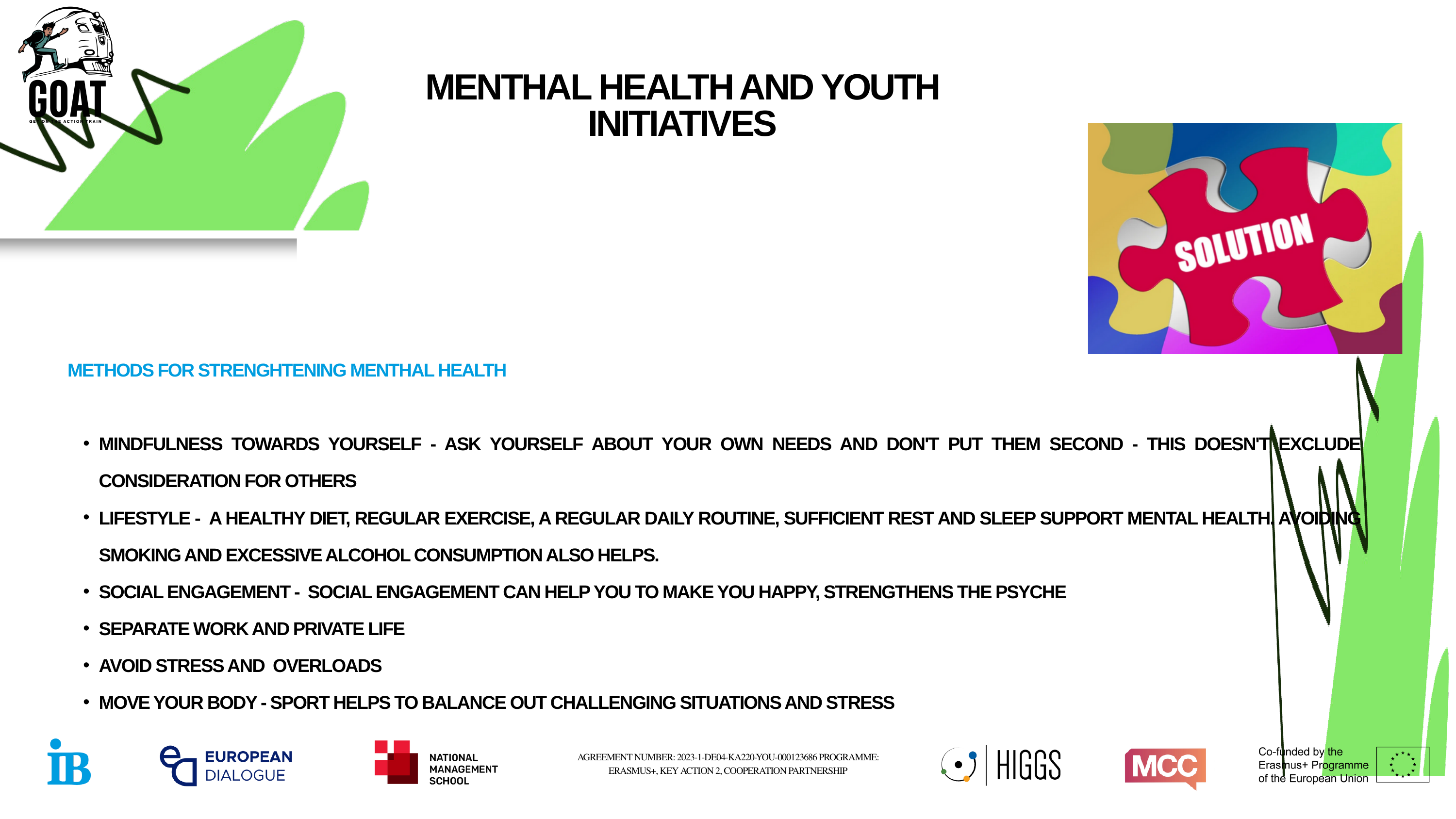

MENTHAL HEALTH AND YOUTH INITIATIVES

METHODS FOR STRENGHTENING MENTHAL HEALTH

MINDFULNESS TOWARDS YOURSELF - ASK YOURSELF ABOUT YOUR OWN NEEDS AND DON'T PUT THEM SECOND - THIS DOESN'T EXCLUDE CONSIDERATION FOR OTHERS
LIFESTYLE -  A HEALTHY DIET, REGULAR EXERCISE, A REGULAR DAILY ROUTINE, SUFFICIENT REST AND SLEEP SUPPORT MENTAL HEALTH. AVOIDING SMOKING AND EXCESSIVE ALCOHOL CONSUMPTION ALSO HELPS.
SOCIAL ENGAGEMENT -  SOCIAL ENGAGEMENT CAN HELP YOU TO MAKE YOU HAPPY, STRENGTHENS THE PSYCHE
SEPARATE WORK AND PRIVATE LIFE
AVOID STRESS AND  OVERLOADS
MOVE YOUR BODY - SPORT HELPS TO BALANCE OUT CHALLENGING SITUATIONS AND STRESS

AGREEMENT NUMBER: 2023-1-DE04-KA220-YOU-000123686 PROGRAMME: ERASMUS+, KEY ACTION 2, COOPERATION PARTNERSHIP